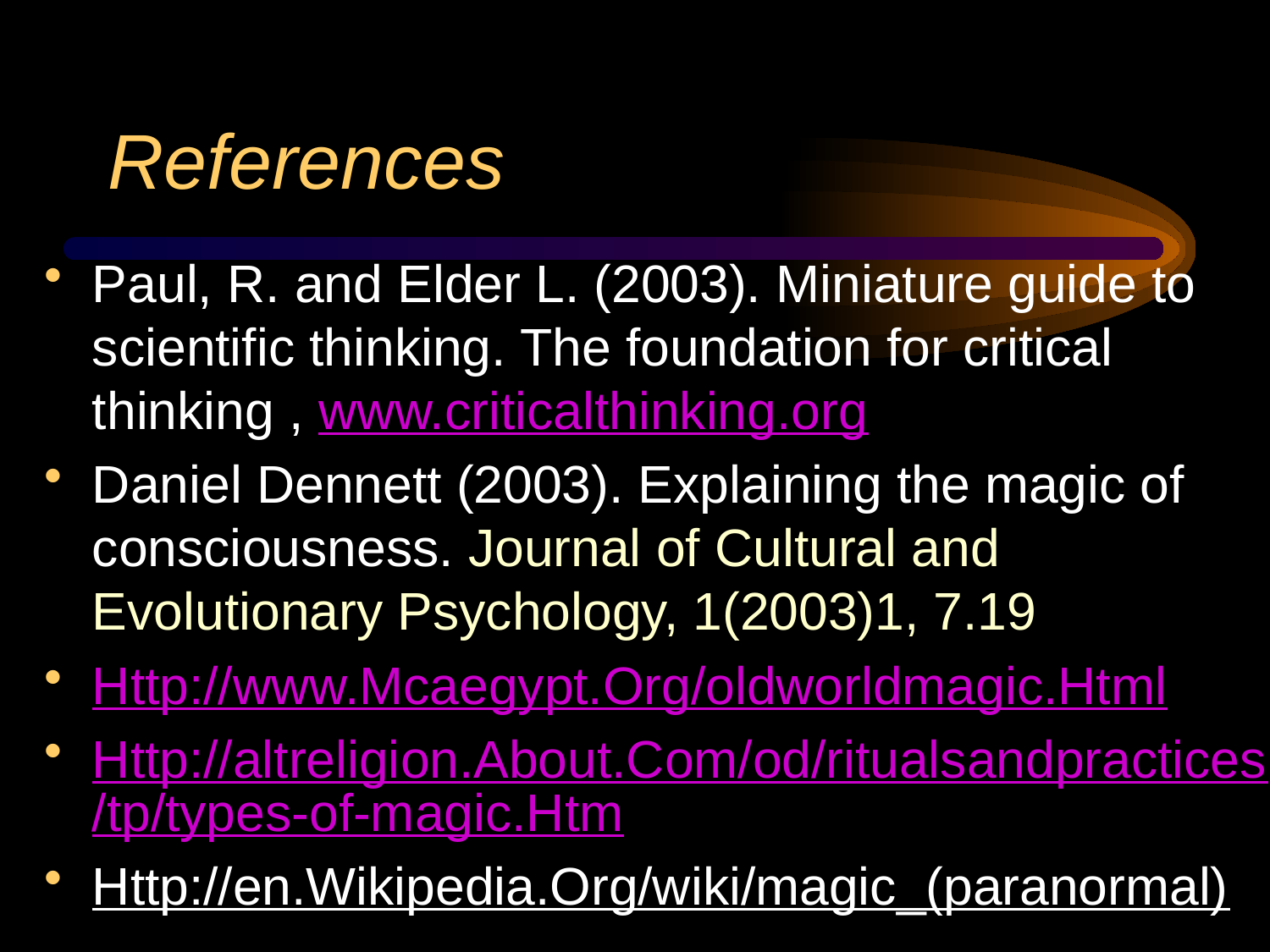

# References
Paul, R. and Elder L. (2003). Miniature guide to scientific thinking. The foundation for critical thinking , www.criticalthinking.org
Daniel Dennett (2003). Explaining the magic of consciousness. Journal of Cultural and Evolutionary Psychology, 1(2003)1, 7.19
Http://www.Mcaegypt.Org/oldworldmagic.Html
Http://altreligion.About.Com/od/ritualsandpractices/tp/types-of-magic.Htm
Http://en.Wikipedia.Org/wiki/magic_(paranormal)